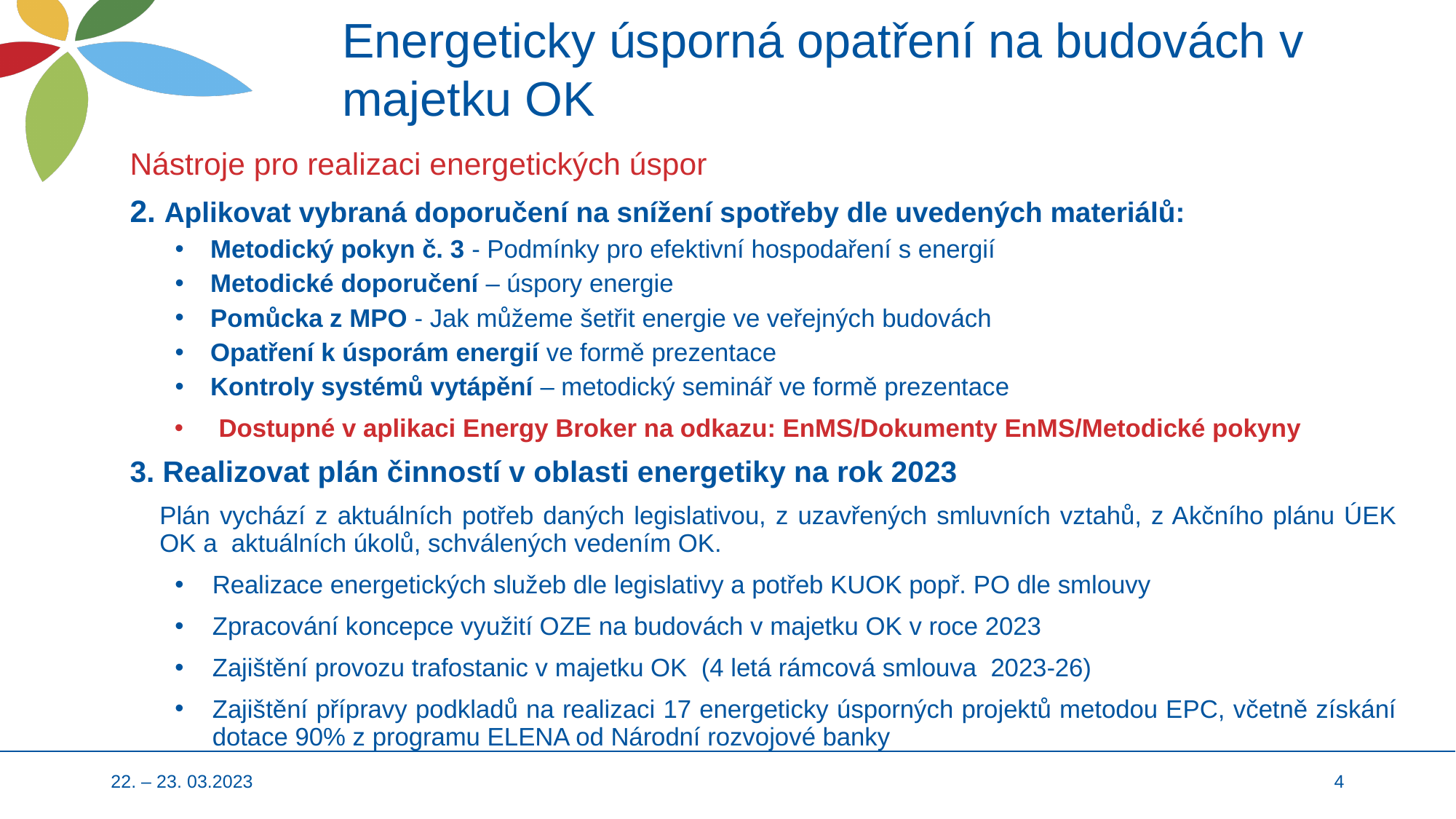

# Energeticky úsporná opatření na budovách v majetku OK
Nástroje pro realizaci energetických úspor
2. Aplikovat vybraná doporučení na snížení spotřeby dle uvedených materiálů:
Metodický pokyn č. 3 - Podmínky pro efektivní hospodaření s energií
Metodické doporučení – úspory energie
Pomůcka z MPO - Jak můžeme šetřit energie ve veřejných budovách
Opatření k úsporám energií ve formě prezentace
Kontroly systémů vytápění – metodický seminář ve formě prezentace
Dostupné v aplikaci Energy Broker na odkazu: EnMS/Dokumenty EnMS/Metodické pokyny
3. Realizovat plán činností v oblasti energetiky na rok 2023
Plán vychází z aktuálních potřeb daných legislativou, z uzavřených smluvních vztahů, z Akčního plánu ÚEK OK a  aktuálních úkolů, schválených vedením OK.
Realizace energetických služeb dle legislativy a potřeb KUOK popř. PO dle smlouvy
Zpracování koncepce využití OZE na budovách v majetku OK v roce 2023
Zajištění provozu trafostanic v majetku OK  (4 letá rámcová smlouva  2023-26)
Zajištění přípravy podkladů na realizaci 17 energeticky úsporných projektů metodou EPC, včetně získání dotace 90% z programu ELENA od Národní rozvojové banky

22. – 23. 03.2023

4